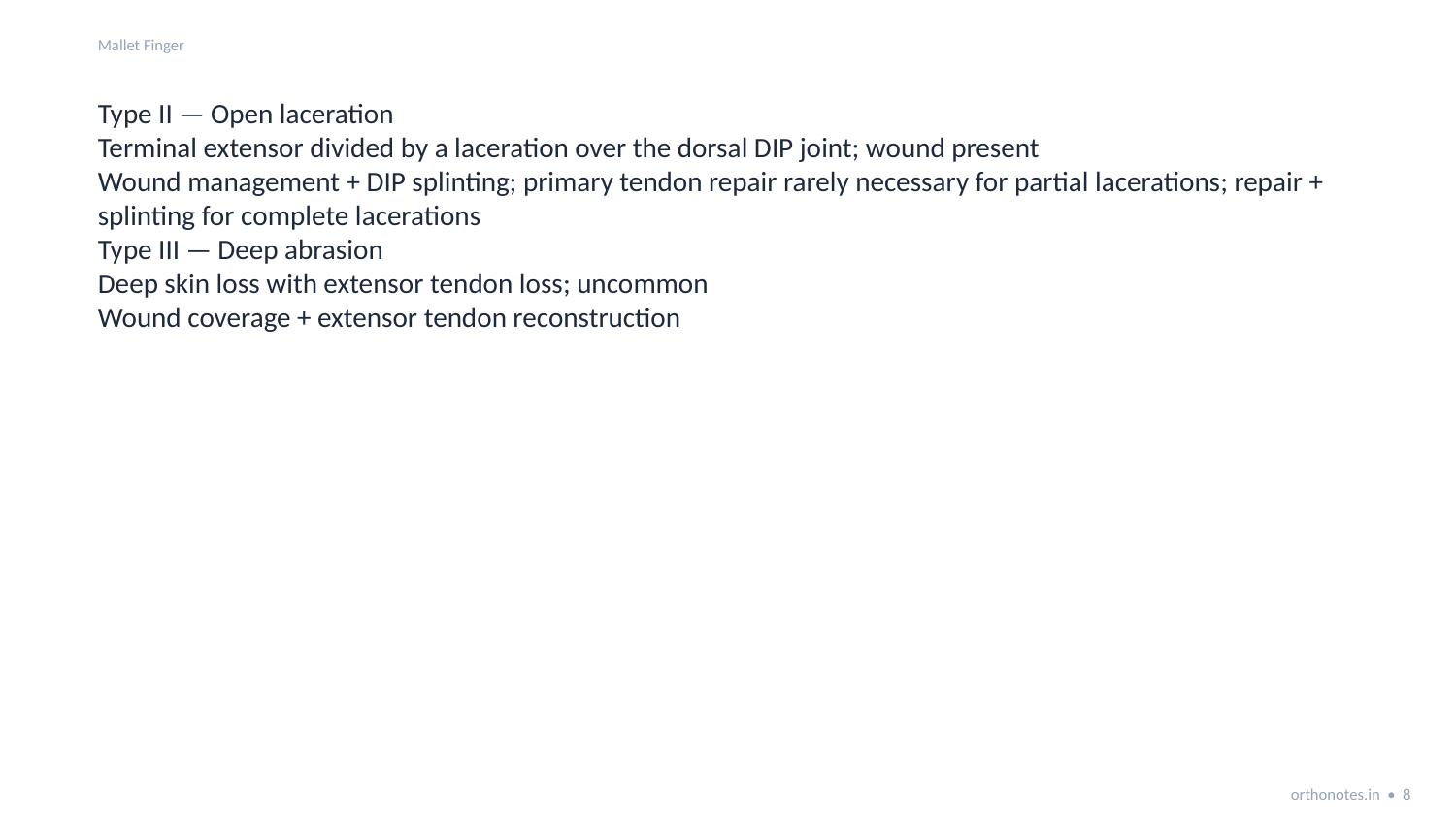

Mallet Finger
Type II — Open laceration
Terminal extensor divided by a laceration over the dorsal DIP joint; wound present
Wound management + DIP splinting; primary tendon repair rarely necessary for partial lacerations; repair + splinting for complete lacerations
Type III — Deep abrasion
Deep skin loss with extensor tendon loss; uncommon
Wound coverage + extensor tendon reconstruction
orthonotes.in  •  8